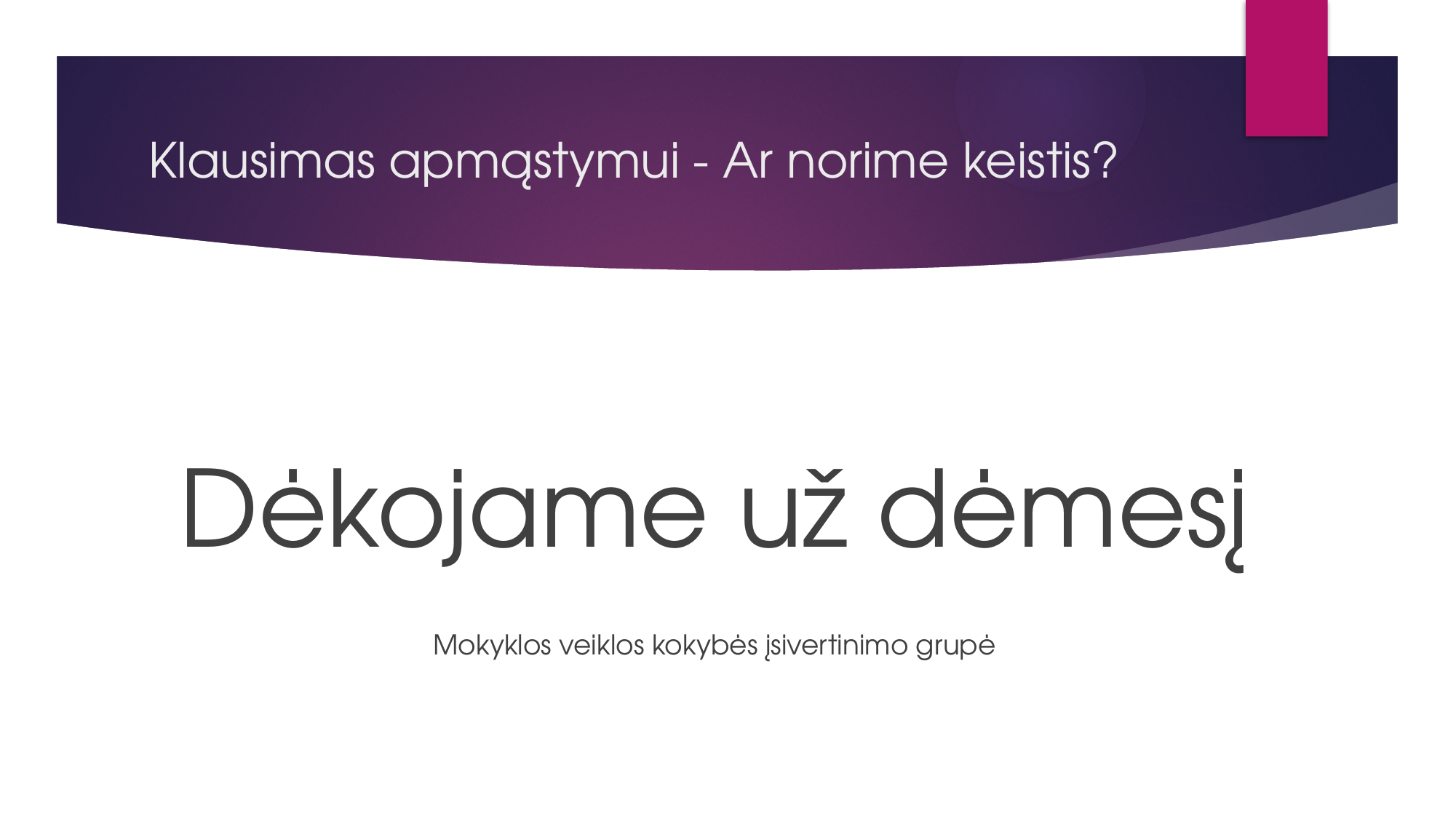

# Klausimas apmąstymui - Ar norime keistis?

Dėkojame už dėmesį

Mokyklos veiklos kokybės įsivertinimo grupė